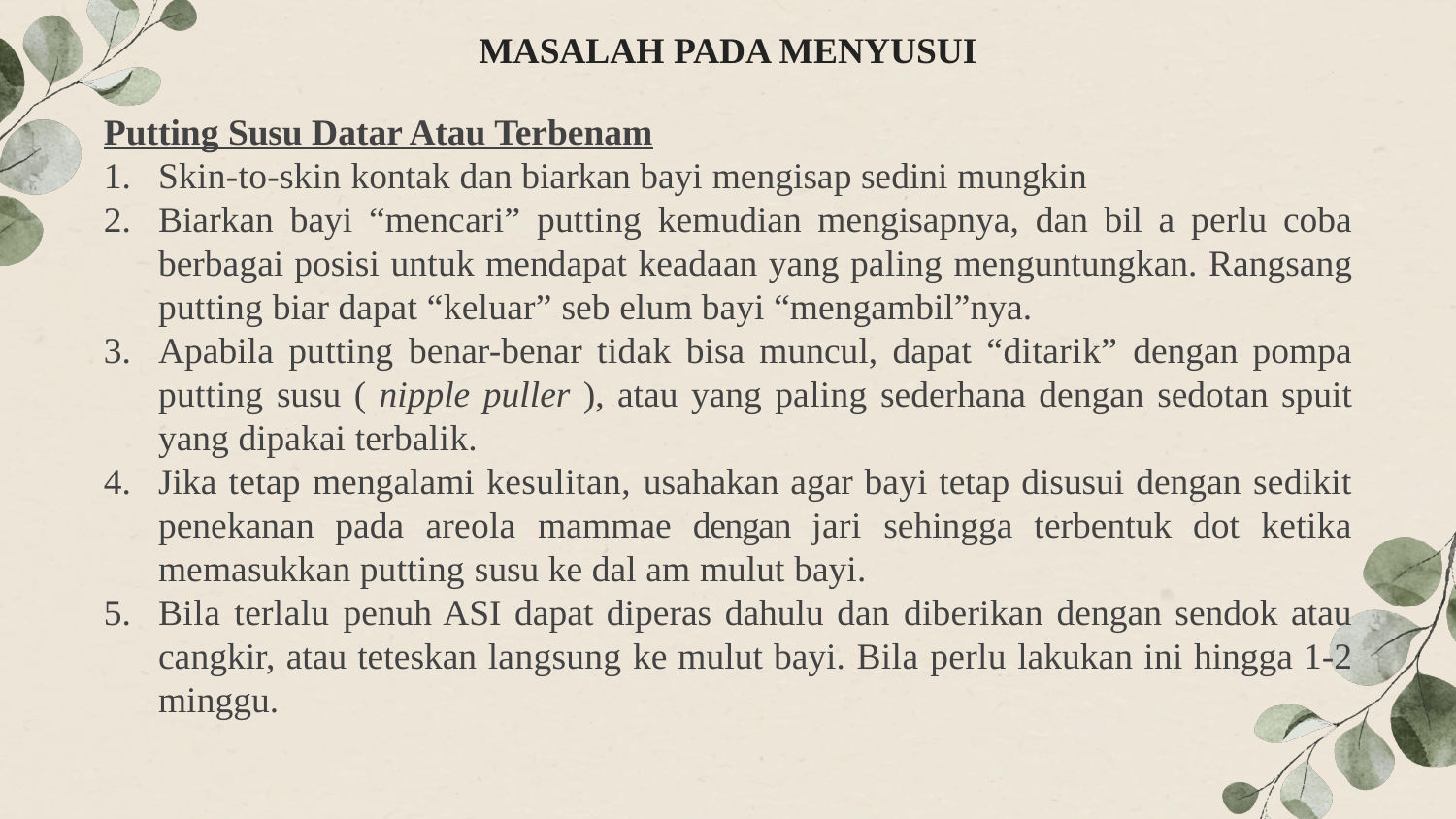

# MASALAH PADA MENYUSUI
Putting Susu Datar Atau Terbenam
Skin-to-skin kontak dan biarkan bayi mengisap sedini mungkin
Biarkan bayi “mencari” putting kemudian mengisapnya, dan bil a perlu coba berbagai posisi untuk mendapat keadaan yang paling menguntungkan. Rangsang putting biar dapat “keluar” seb elum bayi “mengambil”nya.
Apabila putting benar-benar tidak bisa muncul, dapat “ditarik” dengan pompa putting susu ( nipple puller ), atau yang paling sederhana dengan sedotan spuit yang dipakai terbalik.
Jika tetap mengalami kesulitan, usahakan agar bayi tetap disusui dengan sedikit penekanan pada areola mammae dengan jari sehingga terbentuk dot ketika memasukkan putting susu ke dal am mulut bayi.
Bila terlalu penuh ASI dapat diperas dahulu dan diberikan dengan sendok atau cangkir, atau teteskan langsung ke mulut bayi. Bila perlu lakukan ini hingga 1-2 minggu.